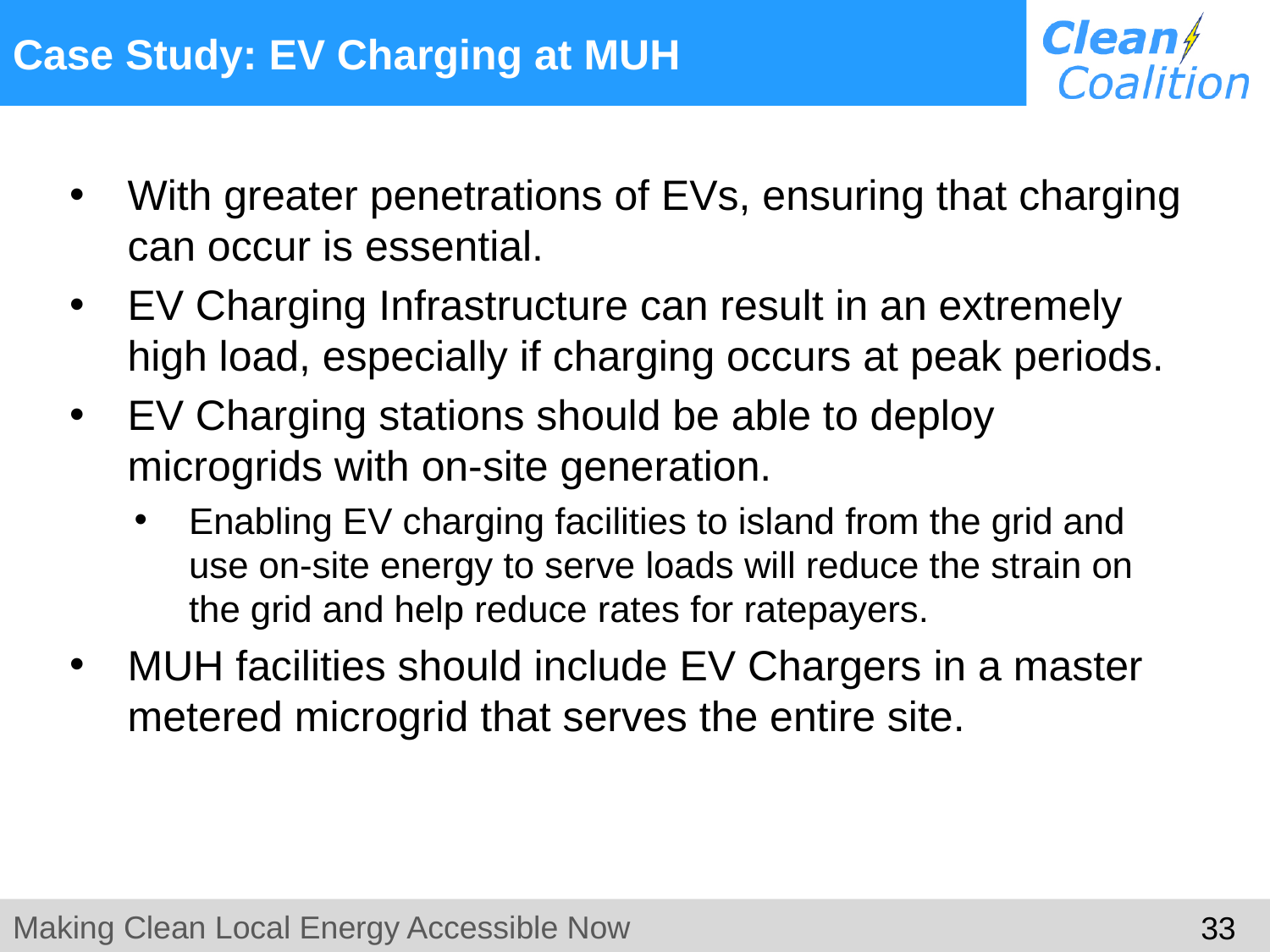

# Case Study: EV Charging at MUH
With greater penetrations of EVs, ensuring that charging can occur is essential.
EV Charging Infrastructure can result in an extremely high load, especially if charging occurs at peak periods.
EV Charging stations should be able to deploy microgrids with on-site generation.
Enabling EV charging facilities to island from the grid and use on-site energy to serve loads will reduce the strain on the grid and help reduce rates for ratepayers.
MUH facilities should include EV Chargers in a master metered microgrid that serves the entire site.